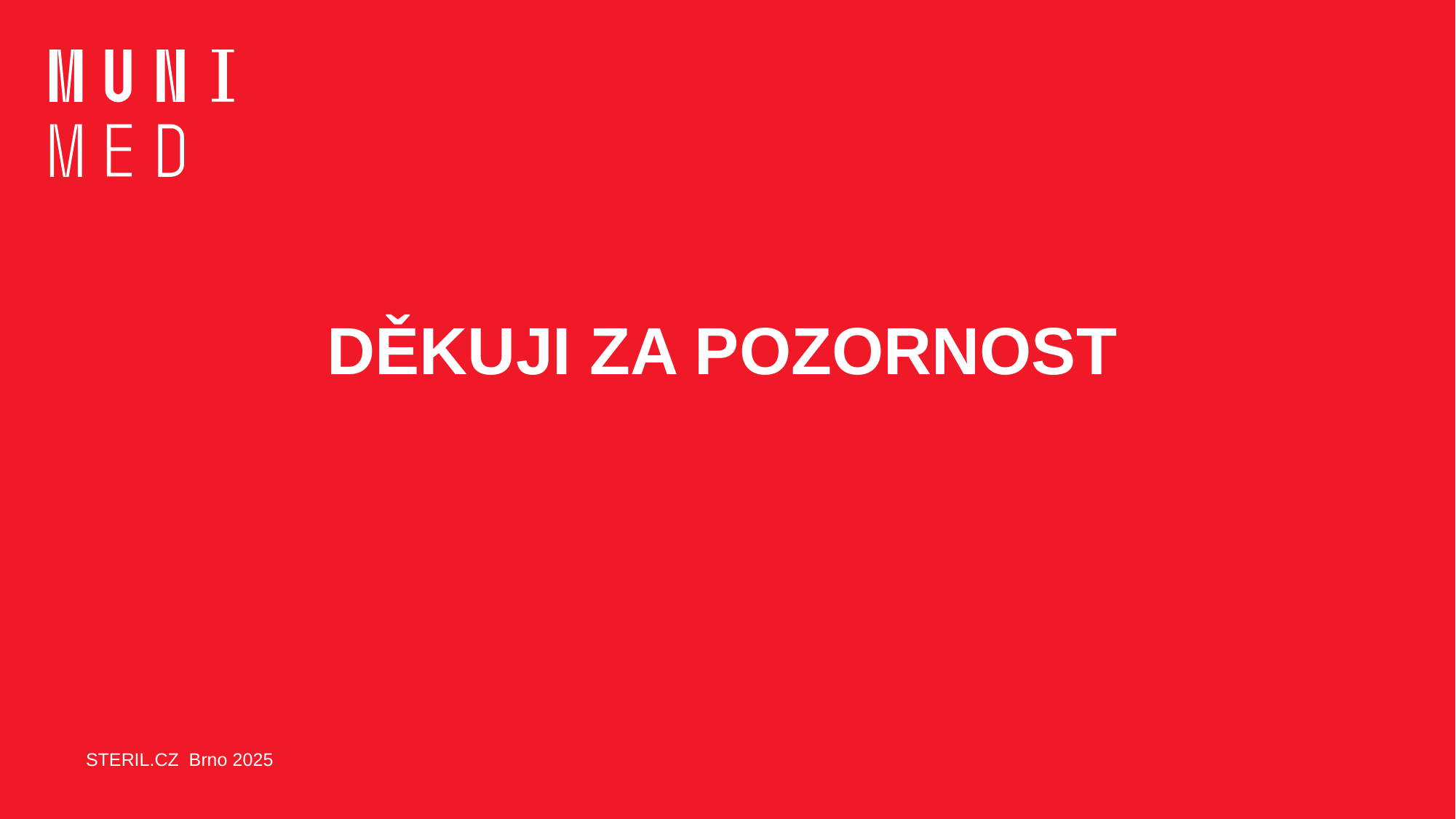

# DĚKUJI ZA POZORNOST

STERIL.CZ  Brno 2025